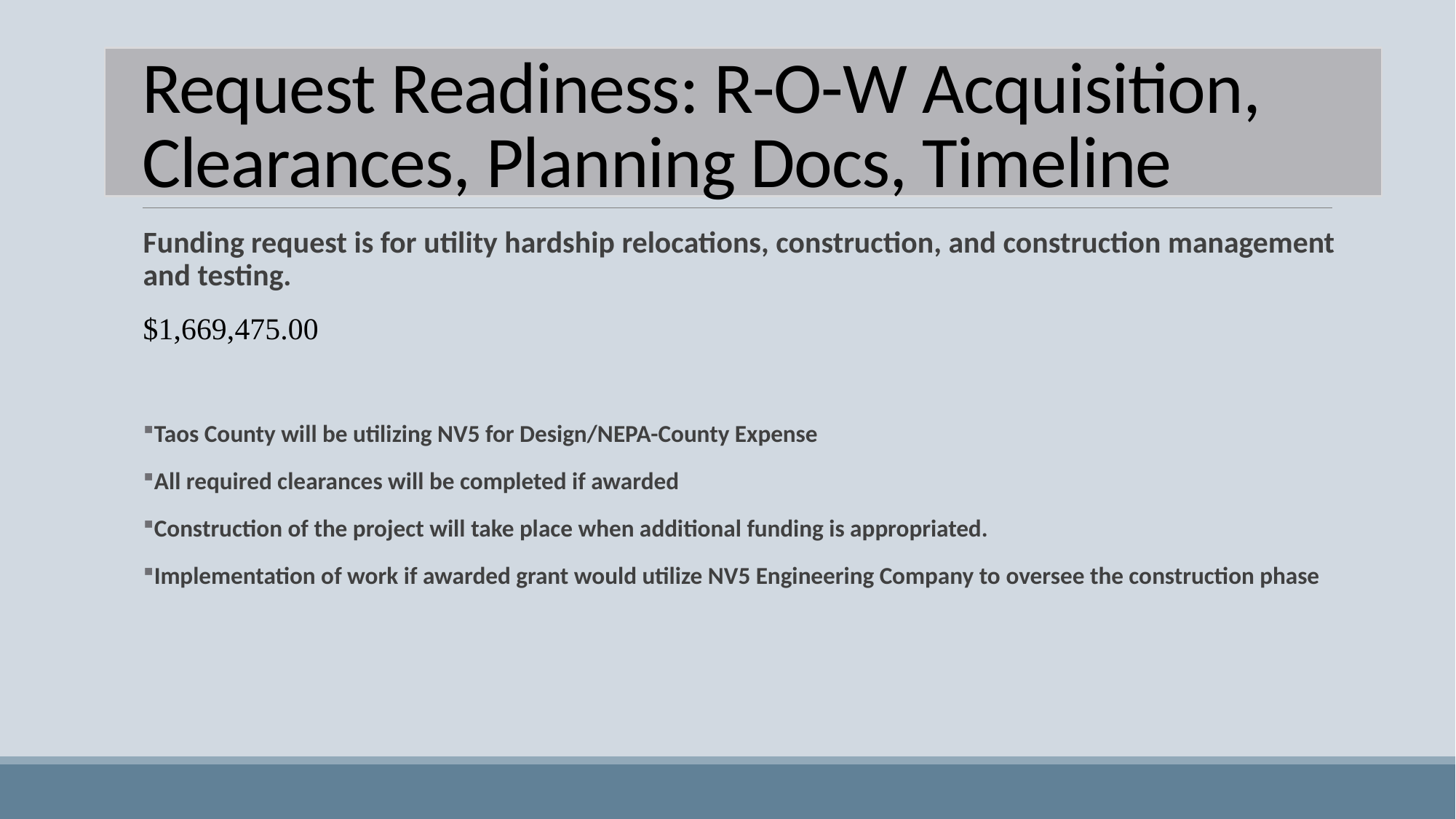

# Request Readiness: R-O-W Acquisition, Clearances, Planning Docs, Timeline

Funding request is for utility hardship relocations, construction, and construction management and testing.
$1,669,475.00

Taos County will be utilizing NV5 for Design/NEPA-County Expense
All required clearances will be completed if awarded
Construction of the project will take place when additional funding is appropriated.
Implementation of work if awarded grant would utilize NV5 Engineering Company to oversee the construction phase